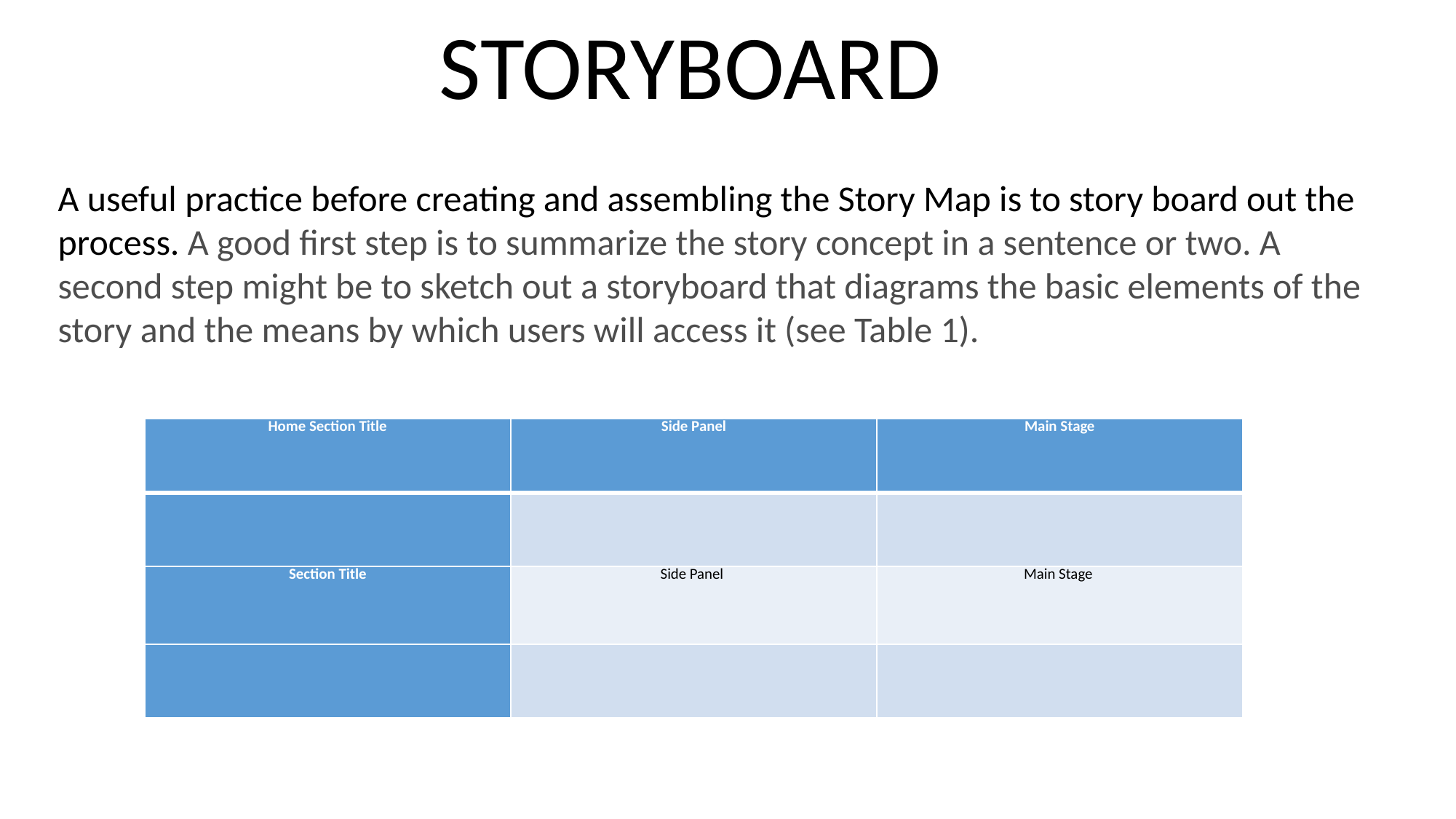

# STORYBOARD
A useful practice before creating and assembling the Story Map is to story board out the process. A good first step is to summarize the story concept in a sentence or two. A second step might be to sketch out a storyboard that diagrams the basic elements of the story and the means by which users will access it (see Table 1).

| Home Section Title | Side Panel | Main Stage |
| --- | --- | --- |
|  |  |  |
| Section Title | Side Panel | Main Stage |
|  |  |  |